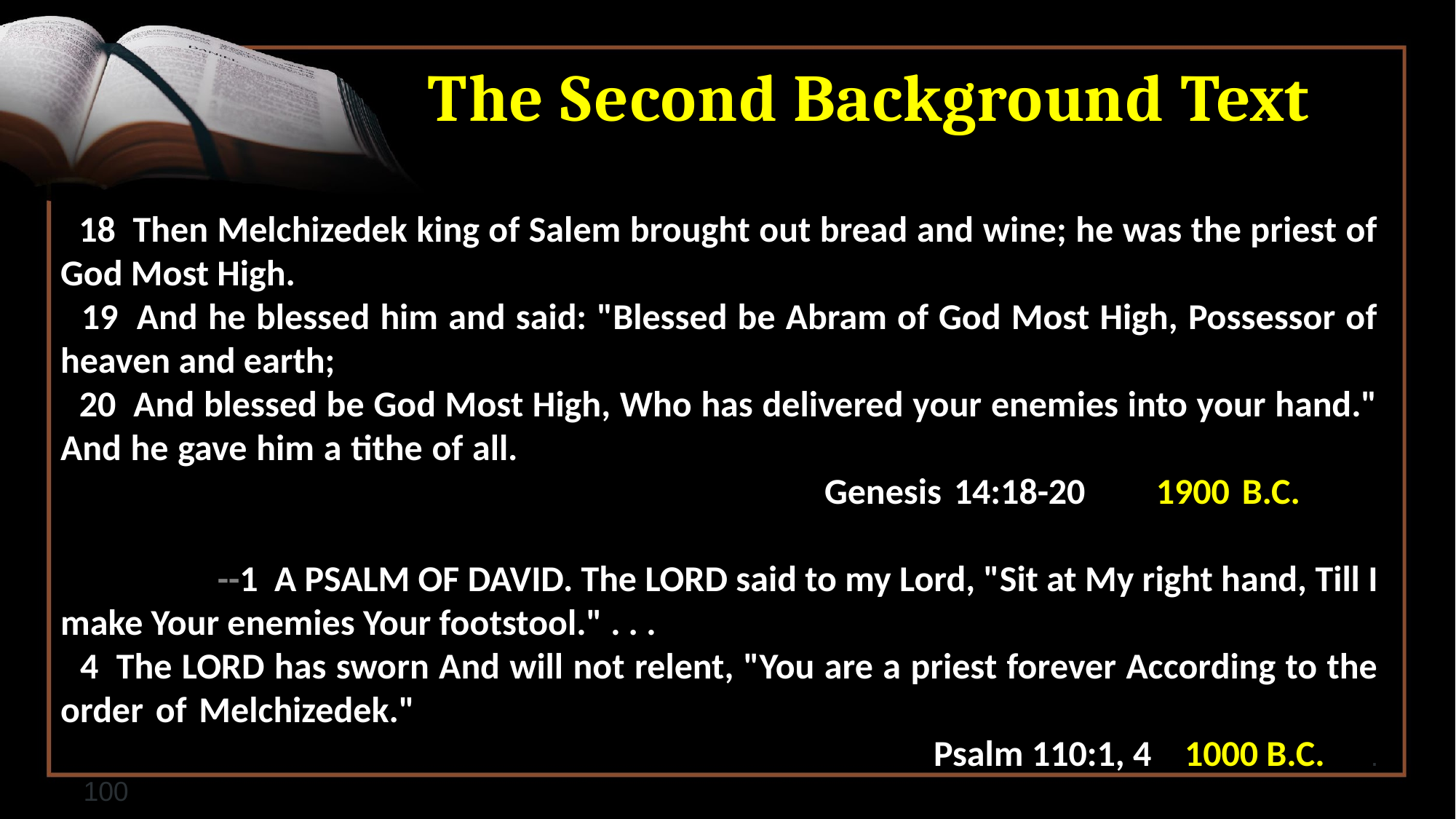

# The Second Background Text
  18  Then Melchizedek king of Salem brought out bread and wine; he was the priest of God Most High.
  19  And he blessed him and said: "Blessed be Abram of God Most High, Possessor of heaven and earth;
  20  And blessed be God Most High, Who has delivered your enemies into your hand." And he gave him a tithe of all.															Genesis 14:18-20	1900 B.C.													                    --1  A PSALM OF DAVID. The LORD said to my Lord, "Sit at My right hand, Till I make Your enemies Your footstool." . . .
  4  The LORD has sworn And will not relent, "You are a priest forever According to the order of Melchizedek." 																	Psalm 110:1, 4    1000 B.C.	.    100